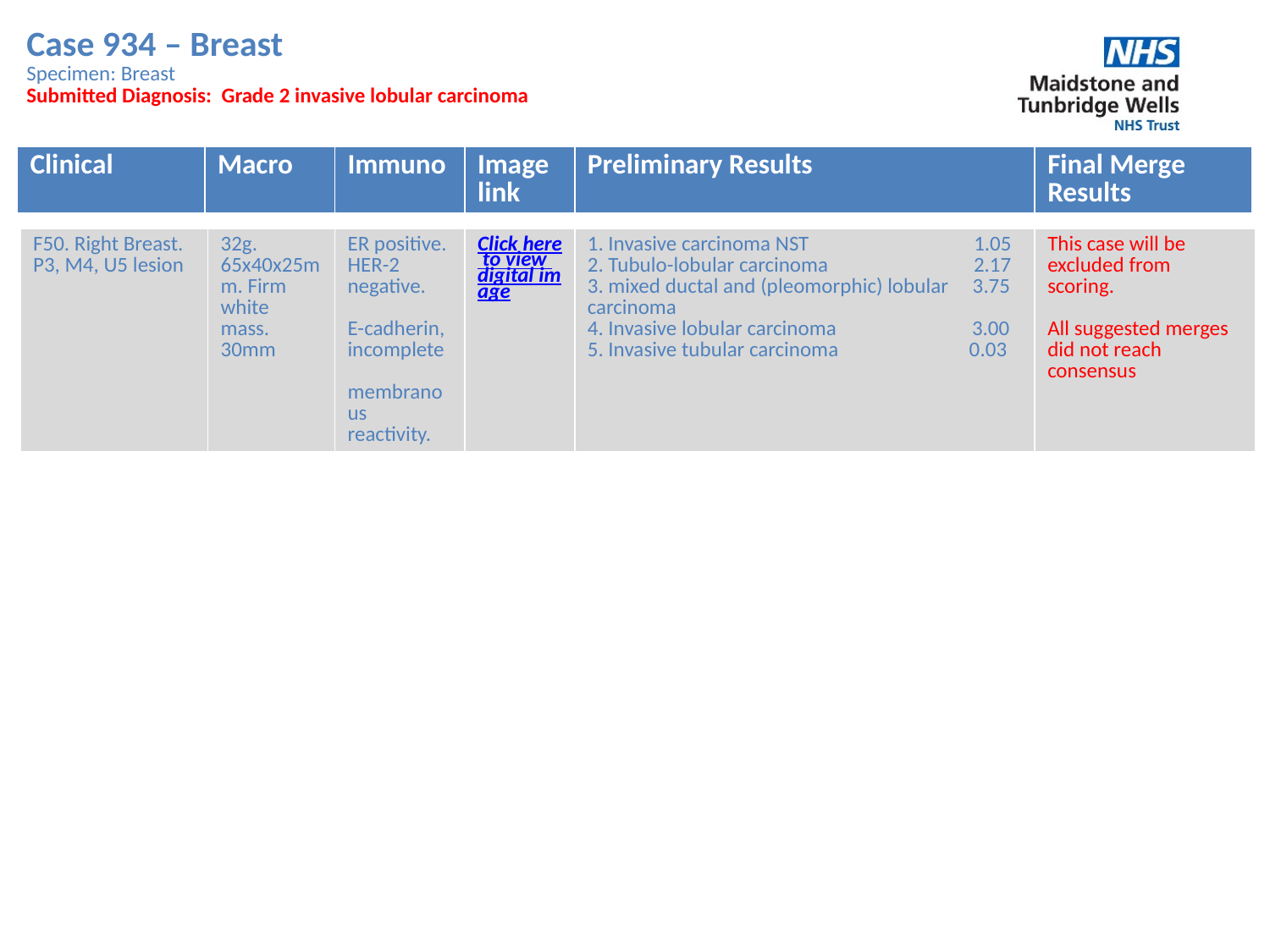

Case 934 – Breast
Specimen: Breast
Submitted Diagnosis:  Grade 2 invasive lobular carcinoma

| Clinical | Macro | Immuno | Image link | Preliminary Results | Final Merge Results |
| --- | --- | --- | --- | --- | --- |
| F50. Right Breast. P3, M4, U5 lesion | 32g. 65x40x25mm. Firm white mass. 30mm | ER positive. HER-2 negative. E-cadherin, incomplete membranous reactivity. | Click here to view digital image | 1. Invasive carcinoma NST 1.05 2. Tubulo-lobular carcinoma 2.17 3. mixed ductal and (pleomorphic) lobular 3.75 carcinoma 4. Invasive lobular carcinoma 3.00 5. Invasive tubular carcinoma 0.03 | This case will be excluded from scoring. All suggested merges did not reach consensus |
| --- | --- | --- | --- | --- | --- |